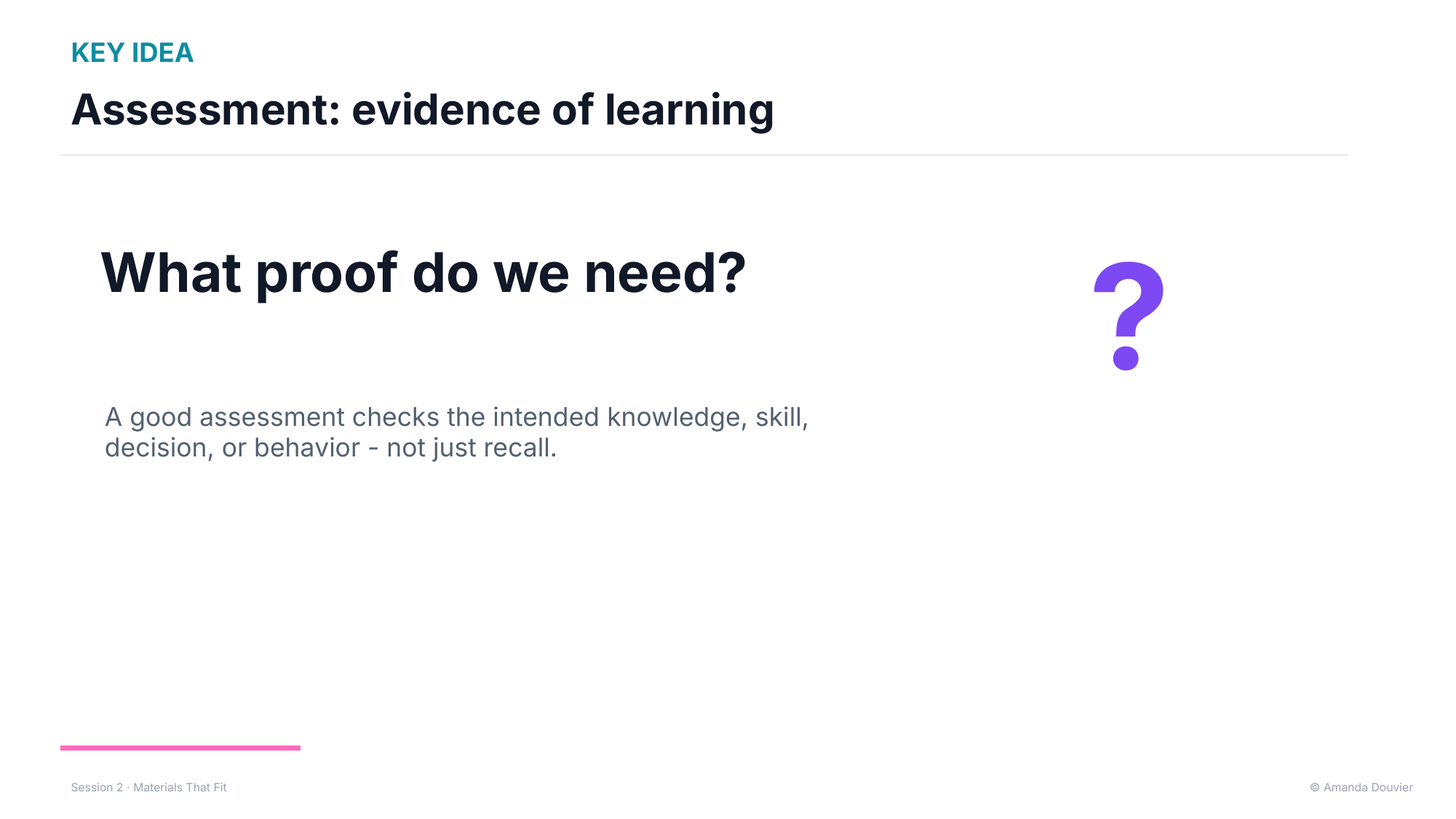

KEY IDEA
Assessment: evidence of learning
What proof do we need?
?
A good assessment checks the intended knowledge, skill, decision, or behavior - not just recall.
© Amanda Douvier
Session 2 · Materials That Fit